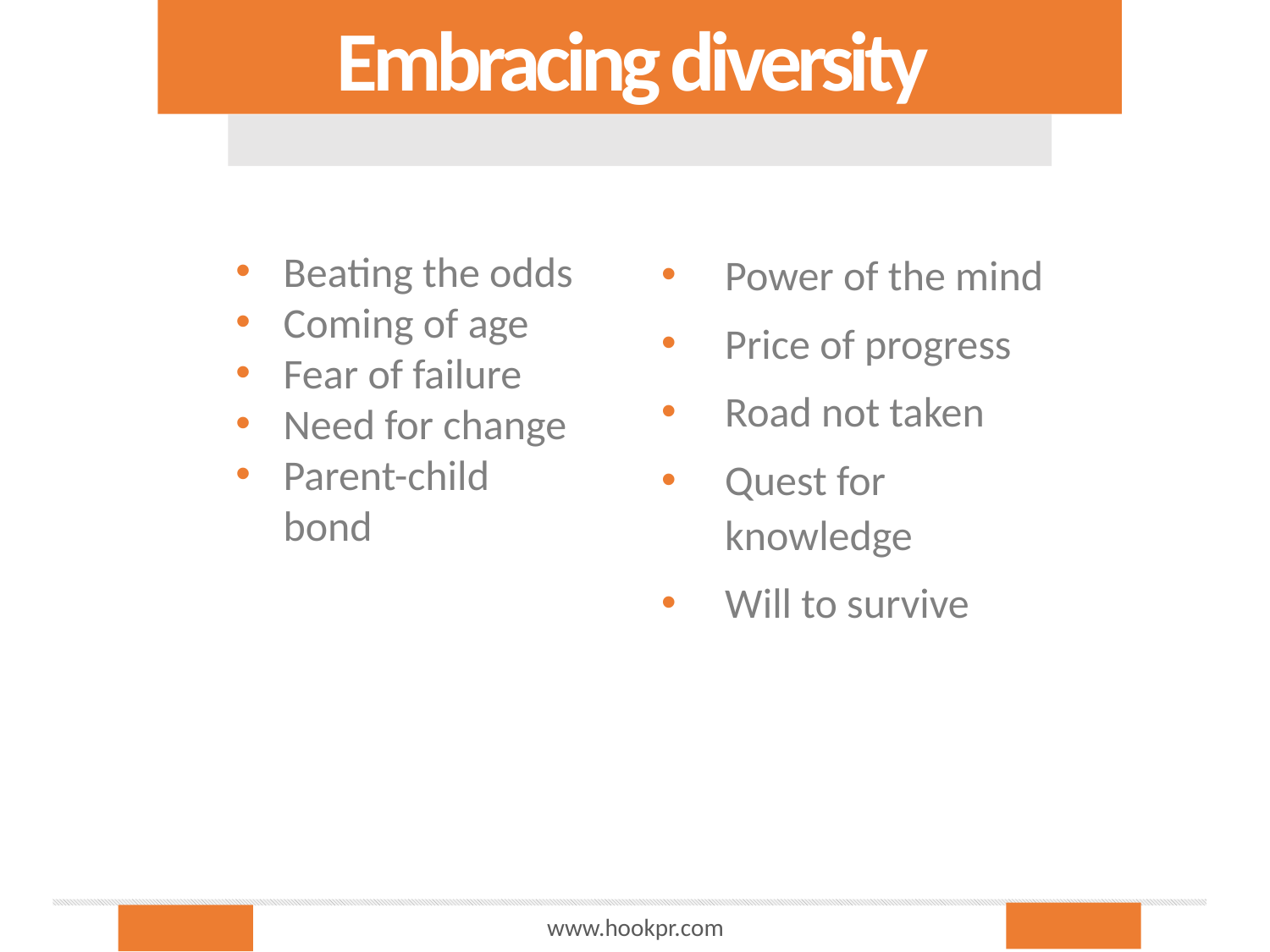

Embracing diversity

Beating the odds
Coming of age
Fear of failure
Need for change
Parent-child bond
Power of the mind
Price of progress
Road not taken
Quest for knowledge
Will to survive
www.hookpr.com